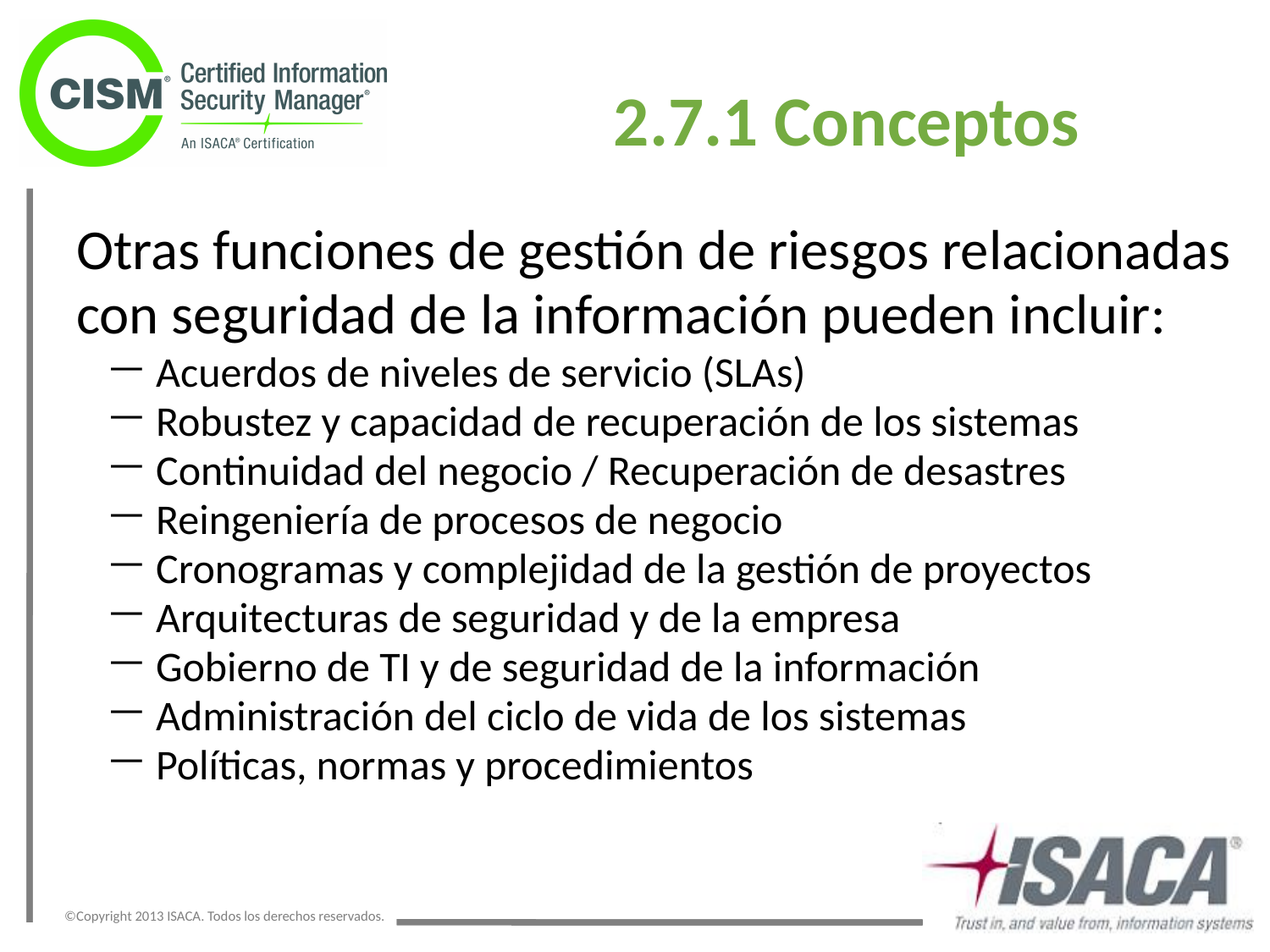

2.7.1 Conceptos
Otras funciones de gestión de riesgos relacionadas con seguridad de la información pueden incluir:
Acuerdos de niveles de servicio (SLAs)
Robustez y capacidad de recuperación de los sistemas
Continuidad del negocio / Recuperación de desastres
Reingeniería de procesos de negocio
Cronogramas y complejidad de la gestión de proyectos
Arquitecturas de seguridad y de la empresa
Gobierno de TI y de seguridad de la información
Administración del ciclo de vida de los sistemas
Políticas, normas y procedimientos